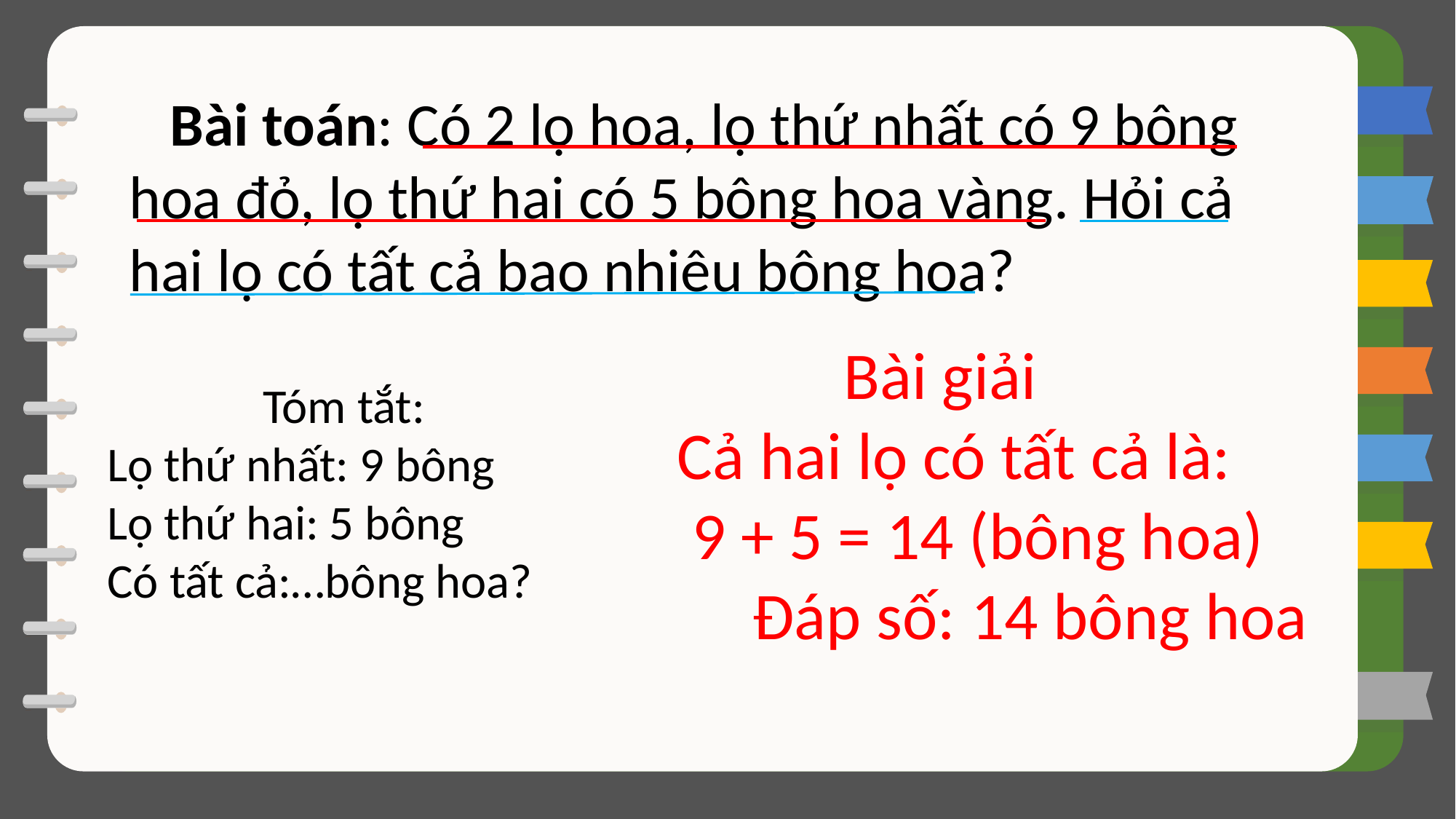

Bài toán: Có 2 lọ hoa, lọ thứ nhất có 9 bông hoa đỏ, lọ thứ hai có 5 bông hoa vàng. Hỏi cả hai lọ có tất cả bao nhiêu bông hoa?
Bài giải
         Cả hai lọ có tất cả là:
          9 + 5 = 14 (bông hoa)
              Đáp số: 14 bông hoa

Tóm tắt:
Lọ thứ nhất: 9 bông
Lọ thứ hai: 5 bông
Có tất cả:…bông hoa?